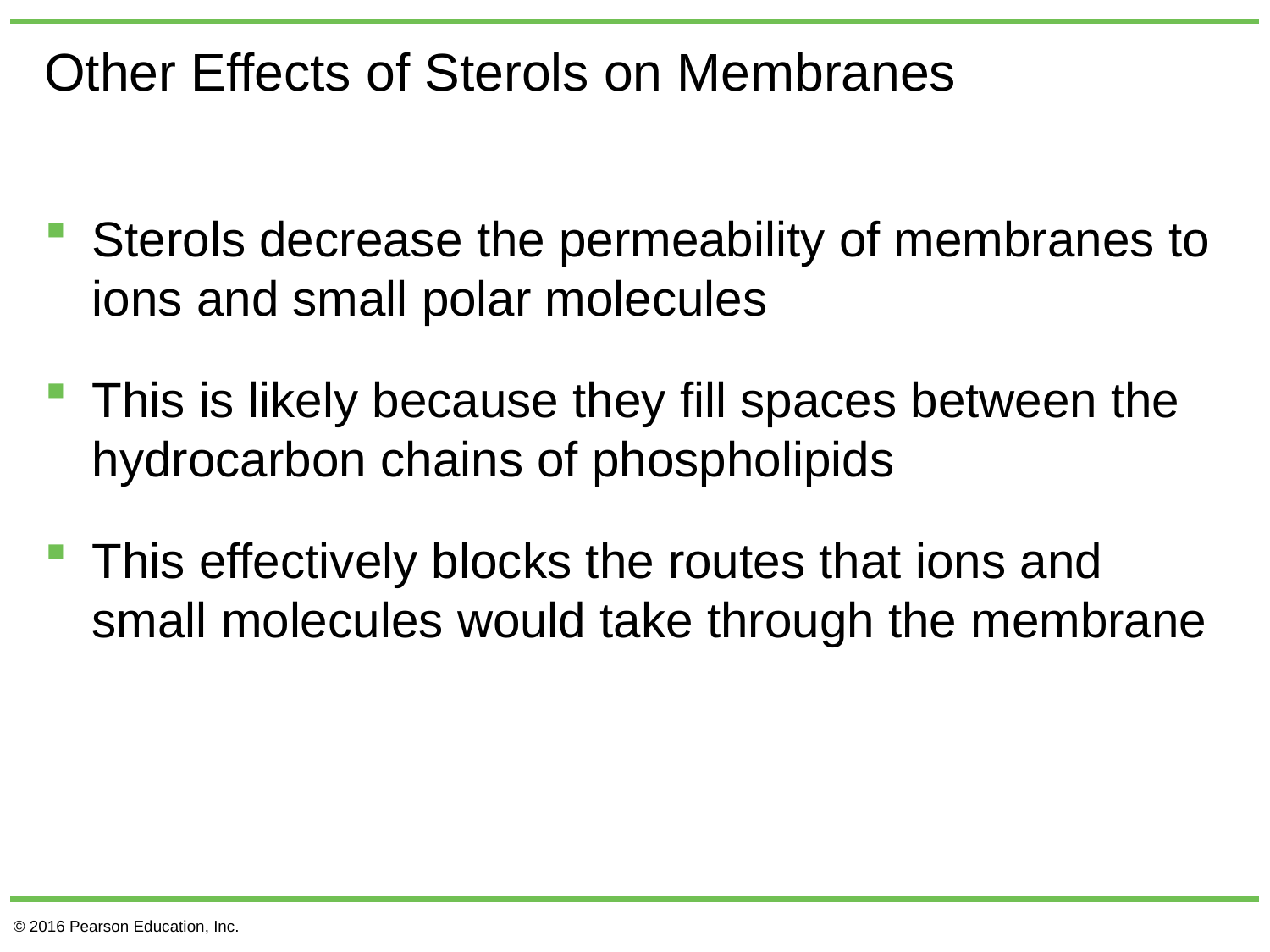

# Other Effects of Sterols on Membranes
Sterols decrease the permeability of membranes to ions and small polar molecules
This is likely because they fill spaces between the hydrocarbon chains of phospholipids
This effectively blocks the routes that ions and small molecules would take through the membrane
© 2016 Pearson Education, Inc.